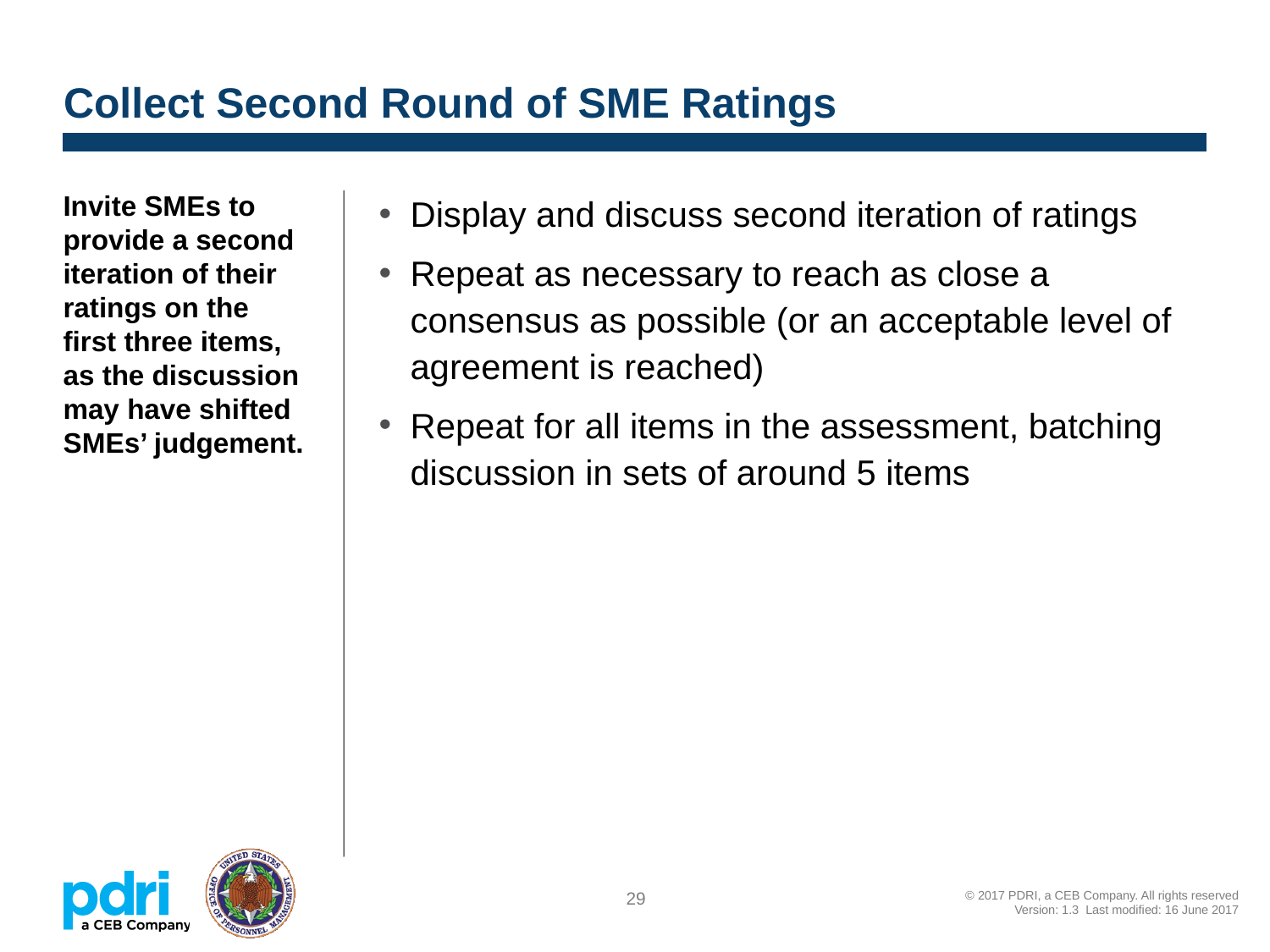

# Collect Second Round of SME Ratings
Invite SMEs to provide a second iteration of their ratings on the first three items, as the discussion may have shifted SMEs’ judgement.

Display and discuss second iteration of ratings
Repeat as necessary to reach as close a consensus as possible (or an acceptable level of agreement is reached)
Repeat for all items in the assessment, batching discussion in sets of around 5 items